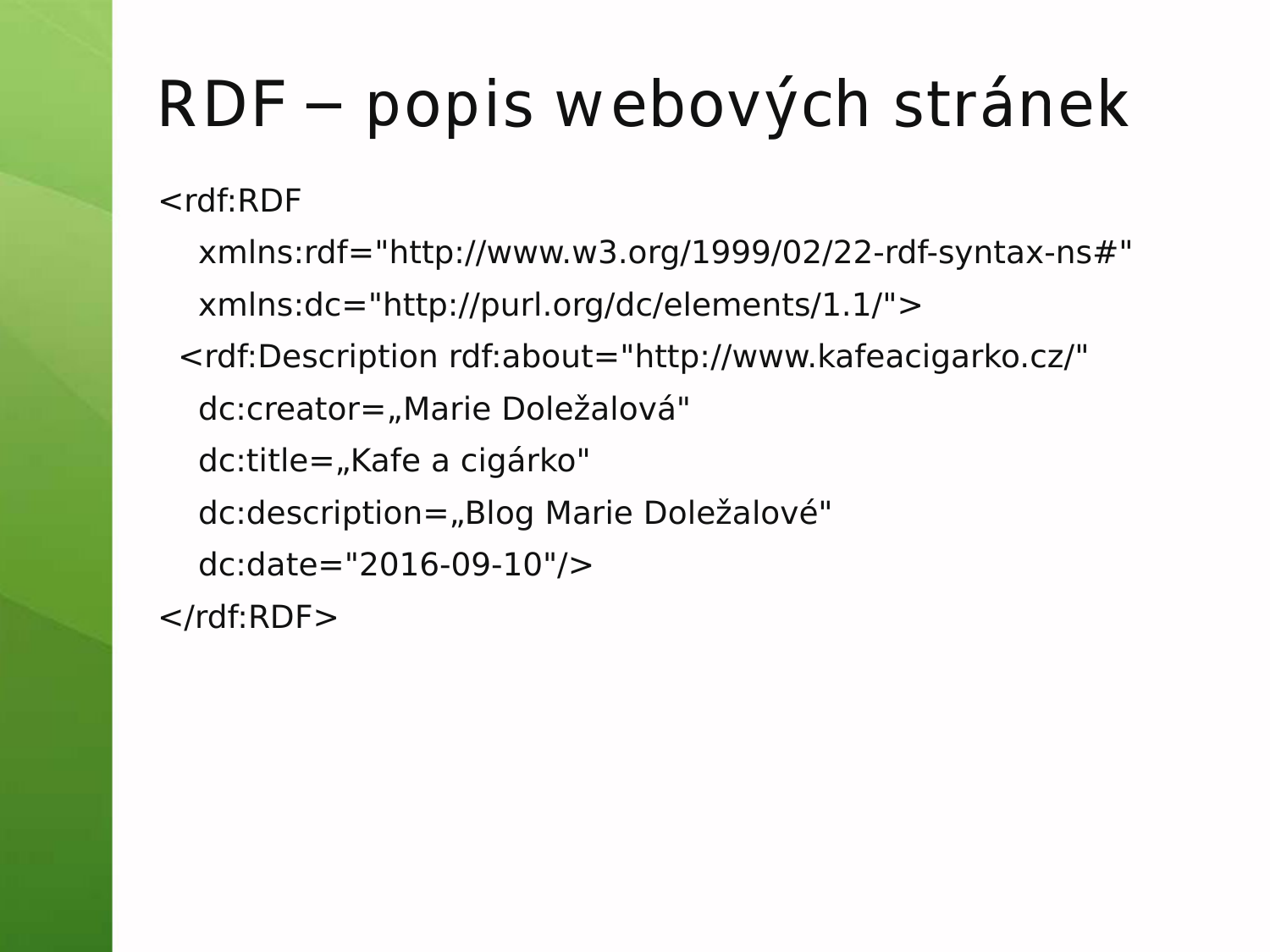

# RDF – popis webových stránek
<rdf:RDF
    xmlns:rdf="http://www.w3.org/1999/02/22-rdf-syntax-ns#"
    xmlns:dc="http://purl.org/dc/elements/1.1/">
  <rdf:Description rdf:about="http://www.kafeacigarko.cz/"
    dc:creator=„Marie Doležalová"
    dc:title=„Kafe a cigárko"
    dc:description=„Blog Marie Doležalové"
    dc:date="2016-09-10"/>
</rdf:RDF>